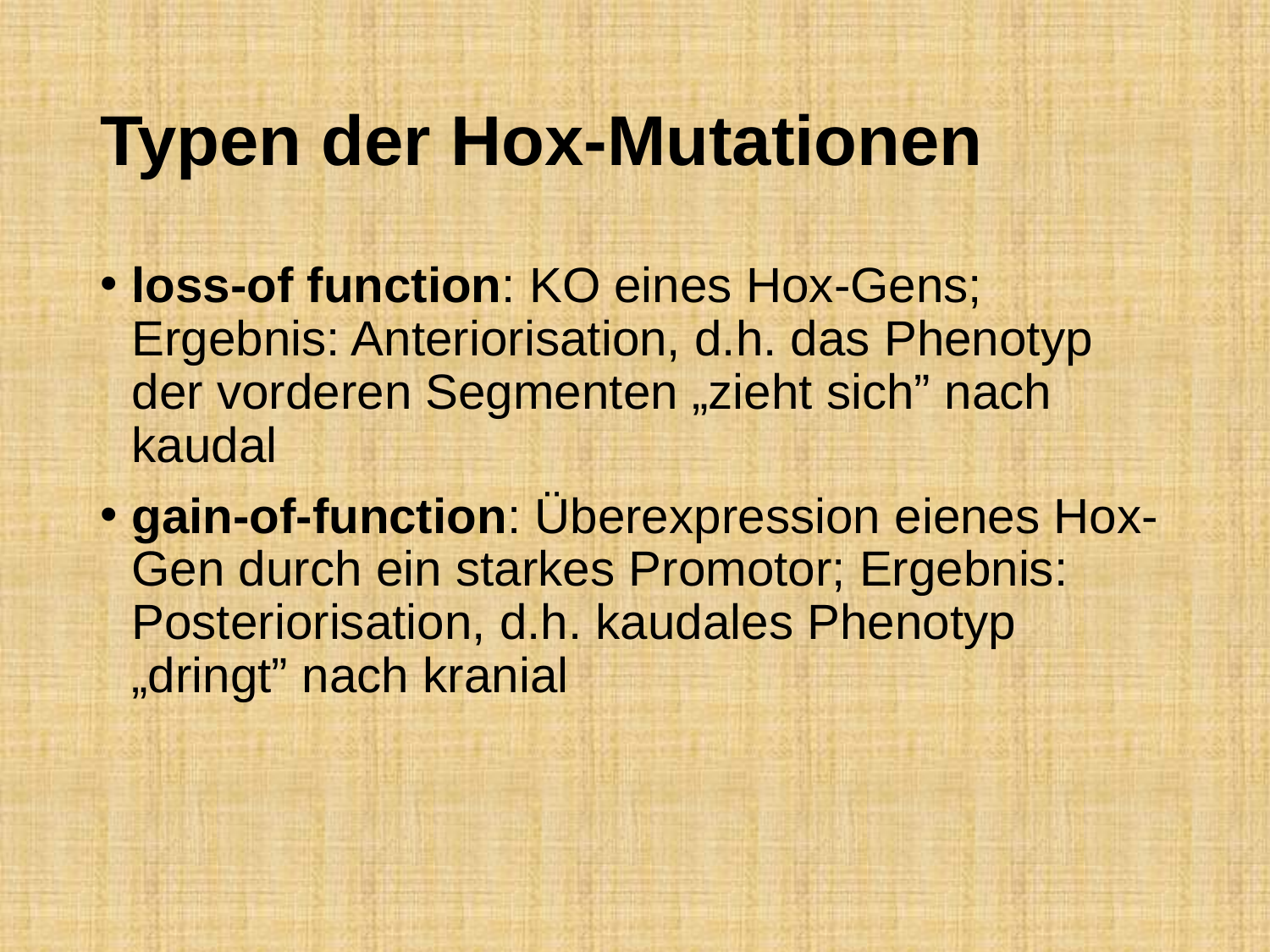

Typen der Hox-Mutationen
loss-of function: KO eines Hox-Gens; Ergebnis: Anteriorisation, d.h. das Phenotyp der vorderen Segmenten „zieht sich” nach kaudal
gain-of-function: Überexpression eienes Hox-Gen durch ein starkes Promotor; Ergebnis: Posteriorisation, d.h. kaudales Phenotyp „dringt” nach kranial